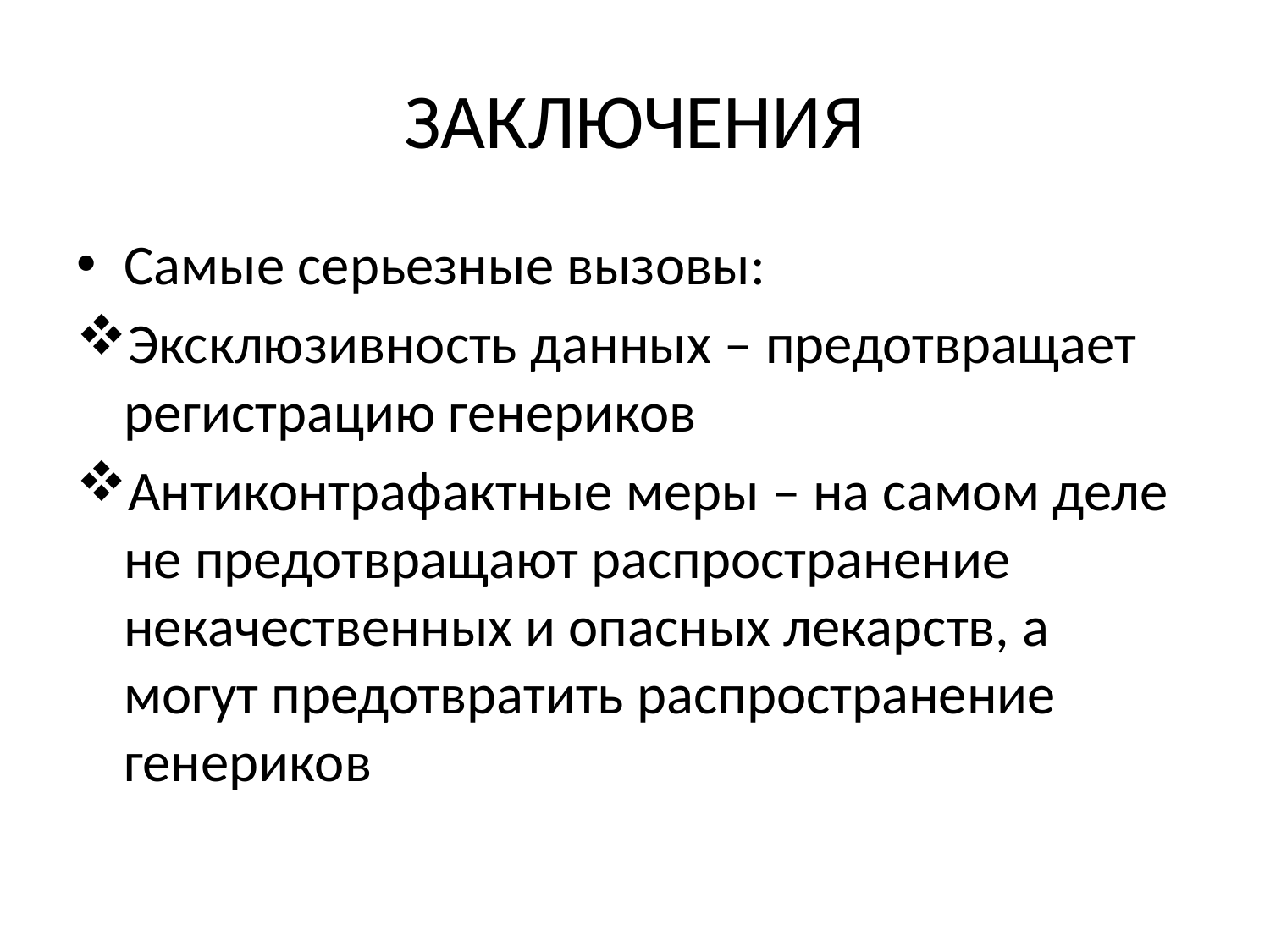

# ЗАКЛЮЧЕНИЯ
Самые серьезные вызовы:
Эксклюзивность данных – предотвращает регистрацию генериков
Антиконтрафактные меры – на самом деле не предотвращают распространение некачественных и опасных лекарств, а могут предотвратить распространение генериков